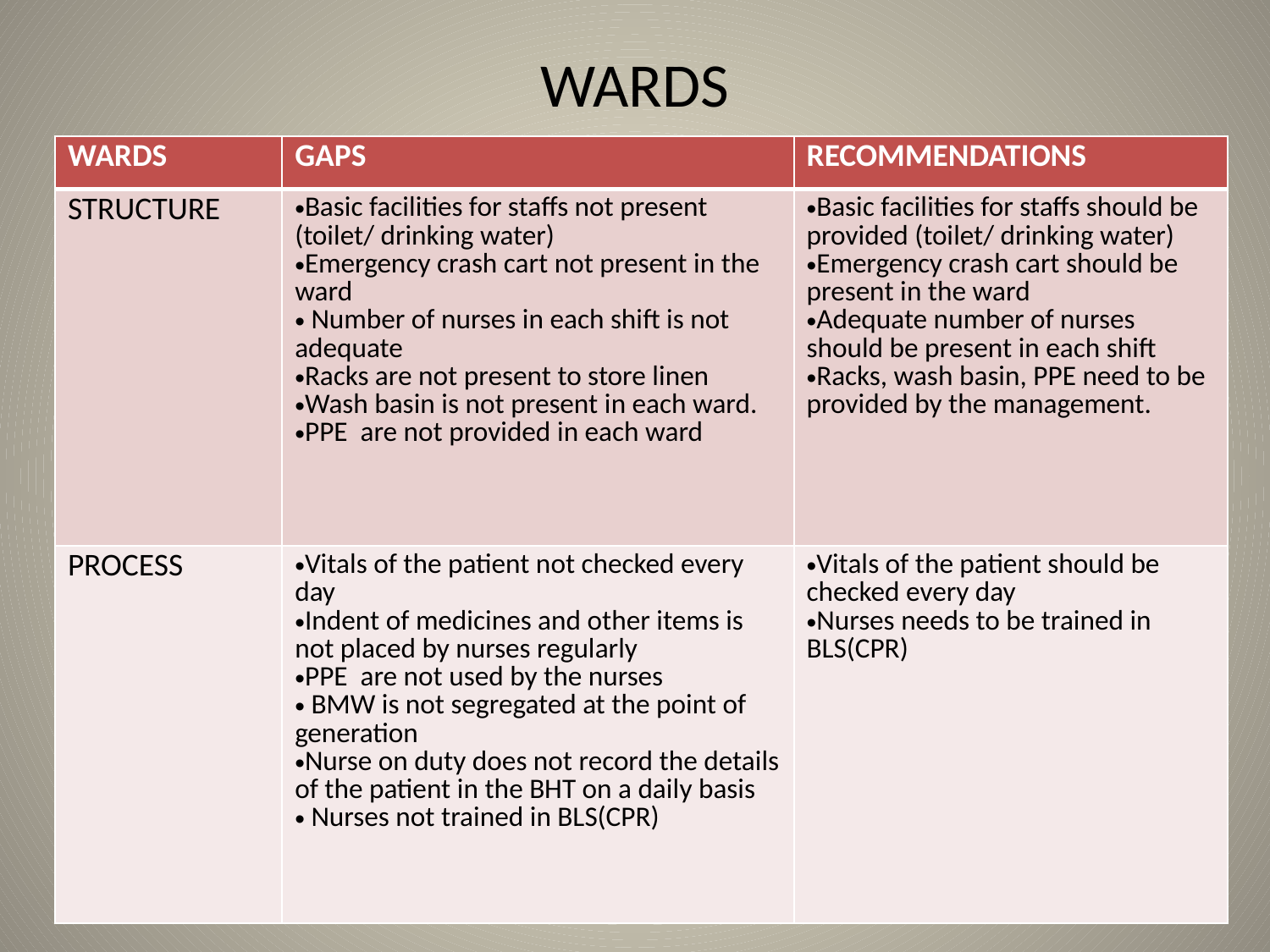

# WARDS
| WARDS | GAPS | RECOMMENDATIONS |
| --- | --- | --- |
| STRUCTURE | Basic facilities for staffs not present (toilet/ drinking water) Emergency crash cart not present in the ward Number of nurses in each shift is not adequate Racks are not present to store linen Wash basin is not present in each ward. PPE are not provided in each ward | Basic facilities for staffs should be provided (toilet/ drinking water) Emergency crash cart should be present in the ward Adequate number of nurses should be present in each shift Racks, wash basin, PPE need to be provided by the management. |
| PROCESS | Vitals of the patient not checked every day Indent of medicines and other items is not placed by nurses regularly PPE are not used by the nurses BMW is not segregated at the point of generation Nurse on duty does not record the details of the patient in the BHT on a daily basis Nurses not trained in BLS(CPR) | Vitals of the patient should be checked every day Nurses needs to be trained in BLS(CPR) |